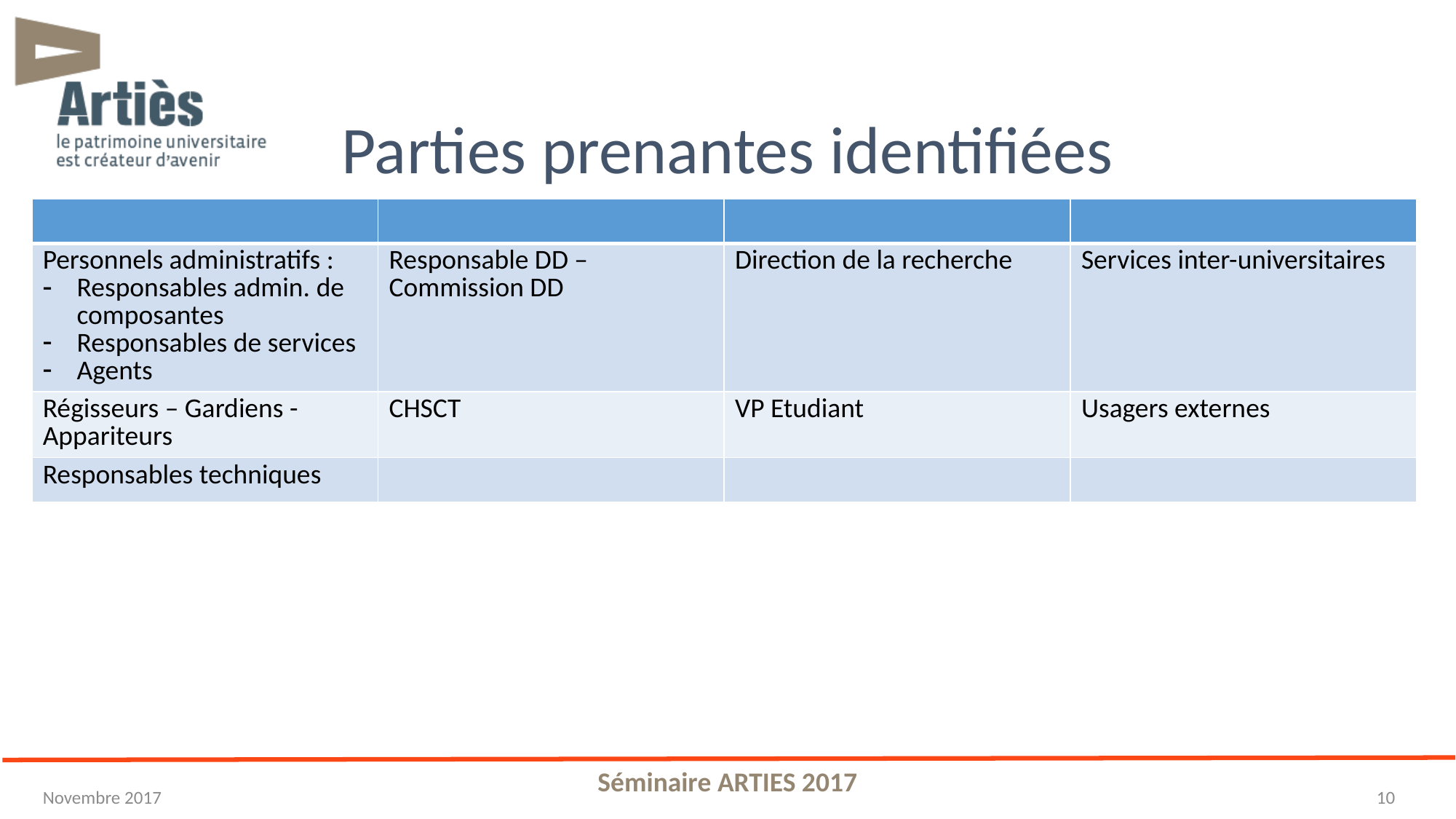

# Parties prenantes identifiées
|  |  |  |  |
| --- | --- | --- | --- |
| Personnels administratifs : Responsables admin. de composantes Responsables de services Agents | Responsable DD – Commission DD | Direction de la recherche | Services inter-universitaires |
| Régisseurs – Gardiens - Appariteurs | CHSCT | VP Etudiant | Usagers externes |
| Responsables techniques |  |  |  |

Séminaire ARTIES 2017
10
Novembre 2017